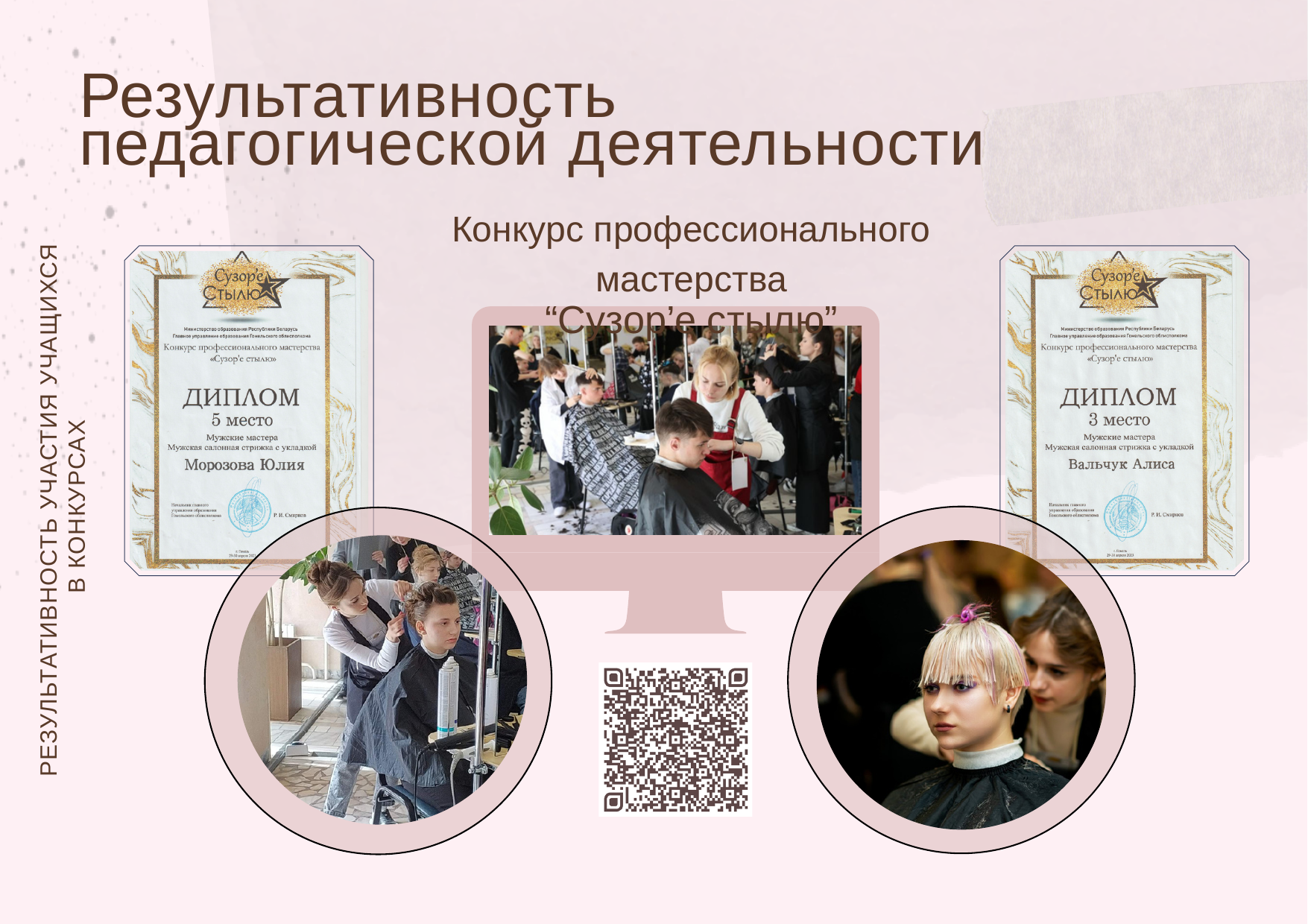

Результативность педагогической деятельности

Конкурс профессионального мастерства
“Сузор’е стылю”

РЕЗУЛЬТАТИВНОСТЬ УЧАСТИЯ УЧАЩИХСЯ
В КОНКУРСАХ